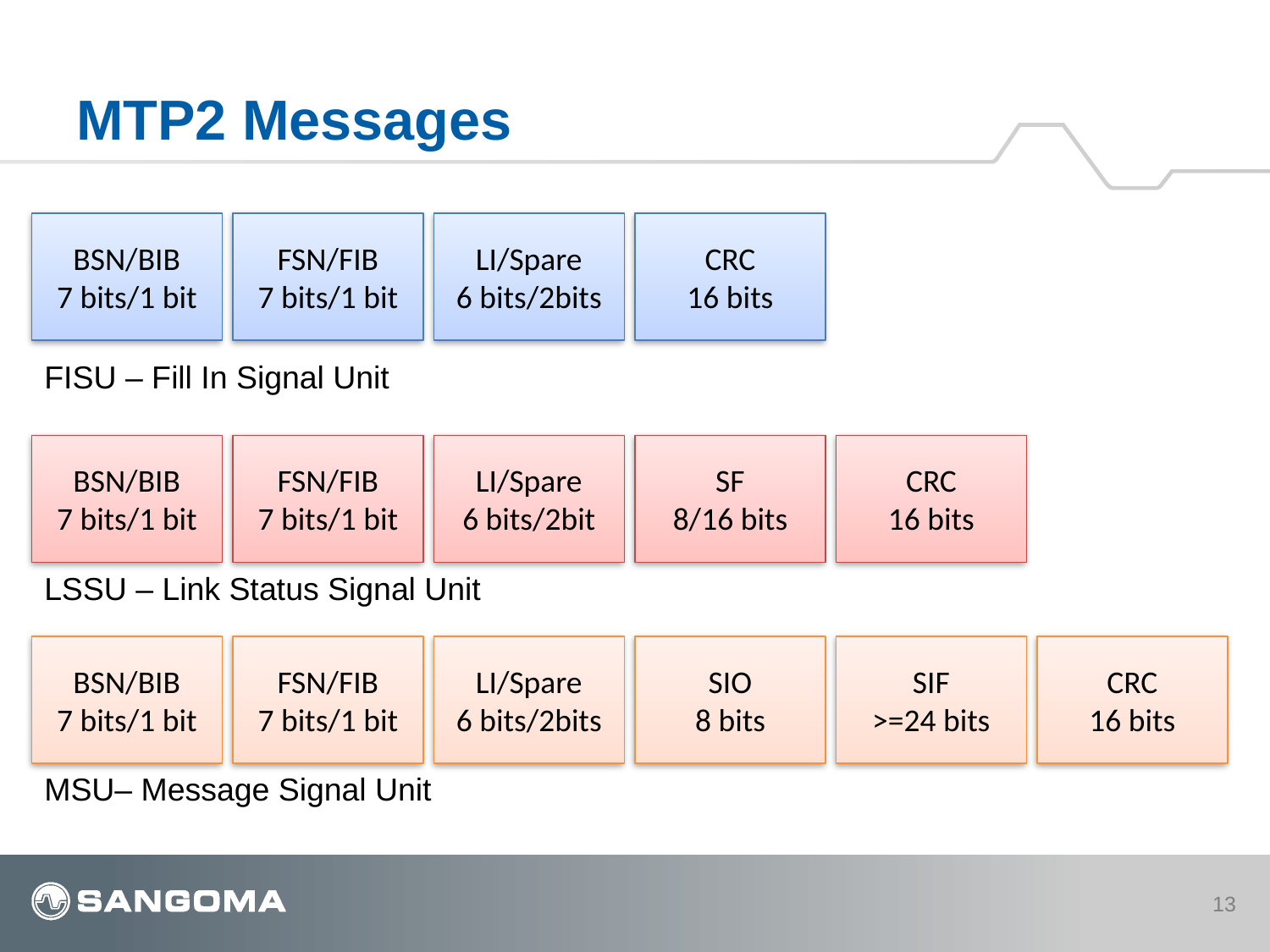

# MTP2 Messages
BSN/BIB
7 bits/1 bit
FSN/FIB
7 bits/1 bit
LI/Spare
6 bits/2bits
CRC
16 bits
FISU – Fill In Signal Unit
BSN/BIB
7 bits/1 bit
FSN/FIB
7 bits/1 bit
LI/Spare
6 bits/2bit
SF
8/16 bits
CRC
16 bits
LSSU – Link Status Signal Unit
BSN/BIB
7 bits/1 bit
FSN/FIB
7 bits/1 bit
LI/Spare
6 bits/2bits
SIO
8 bits
SIF
>=24 bits
CRC
16 bits
MSU– Message Signal Unit
13